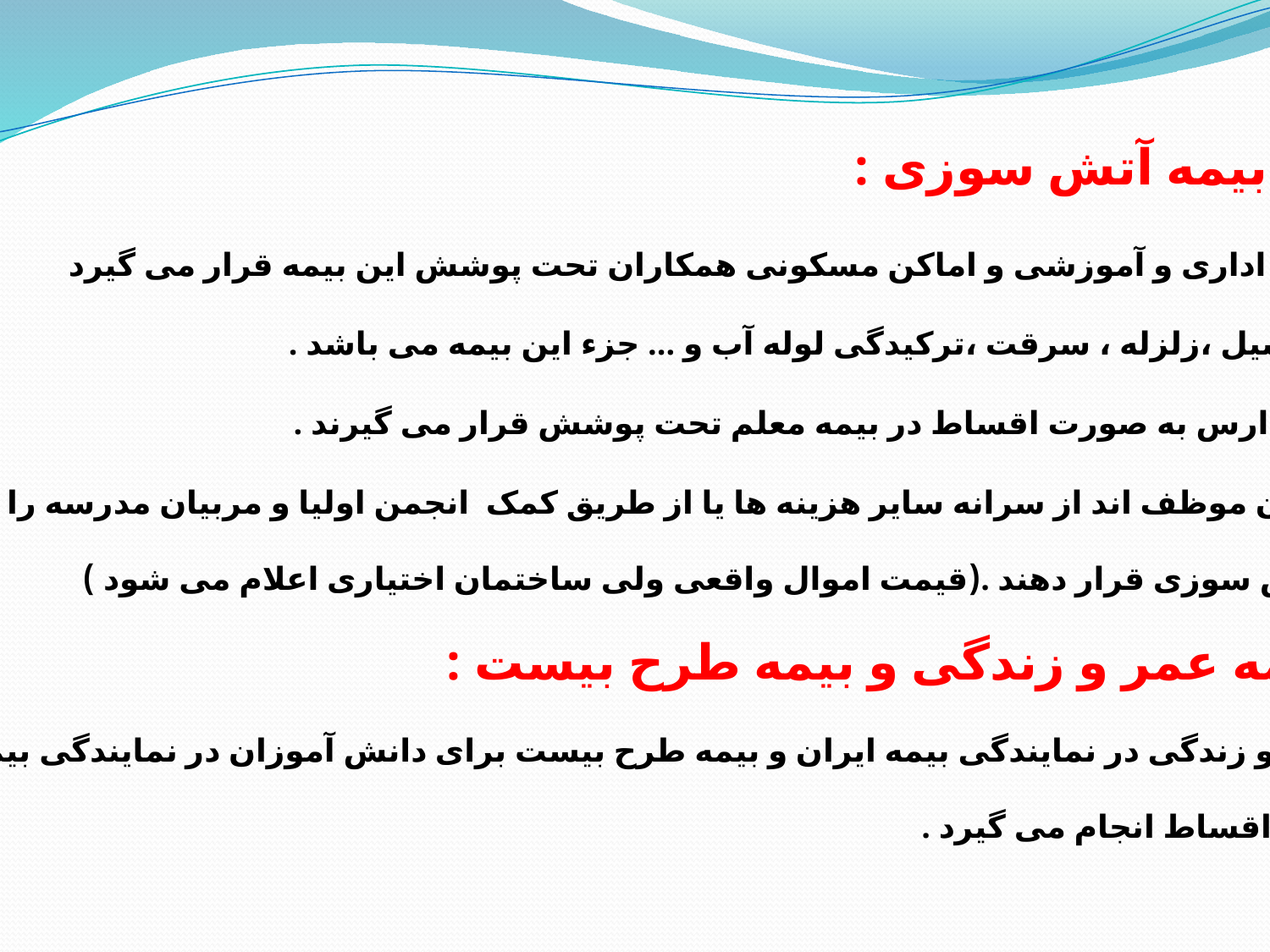

بیمه آتش سوزی :
1- اماکن اداری و آموزشی و اماکن مسکونی همکاران تحت پوشش این بیمه قرار می گیرد
2 – سیل ،زلزله ، سرقت ،ترکیدگی لوله آب و ... جزء این بیمه می باشد .
3- مدارس به صورت اقساط در بیمه معلم تحت پوشش قرار می گیرند .
4- مدیران موظف اند از سرانه سایر هزینه ها یا از طریق کمک  انجمن اولیا و مربیان مدرسه را تحت پوشش

بیمه آتش سوزی قرار دهند .(قیمت اموال واقعی ولی ساختمان اختیاری اعلام می شود )
بیمه عمر و زندگی و بیمه طرح بیست :
بیمه عمر و زندگی در نمایندگی بیمه ایران و بیمه طرح بیست برای دانش آموزان در نمایندگی بیمه معلم

به صورت اقساط انجام می گیرد .